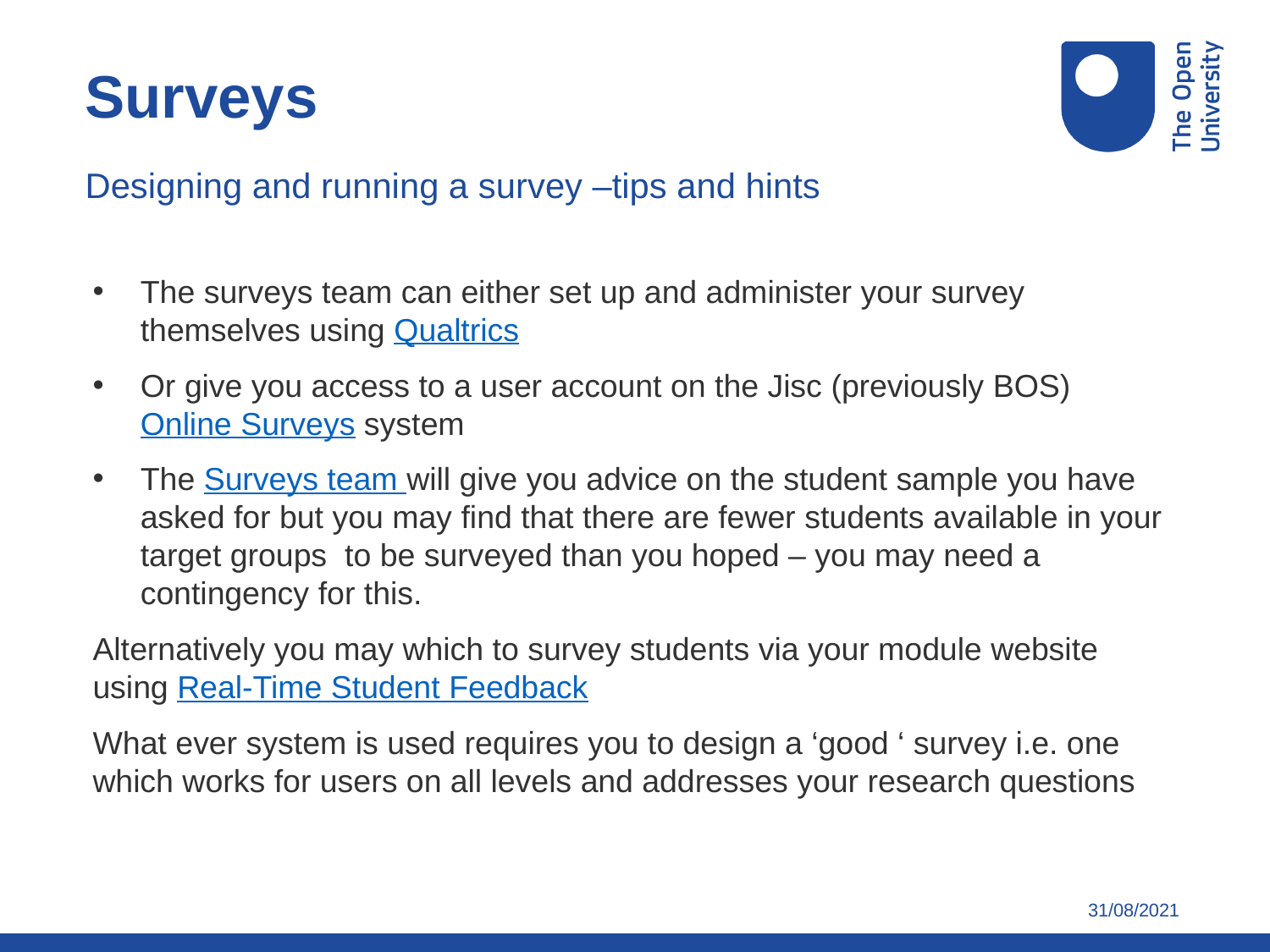

Surveys
Designing and running a survey –tips and hints
The surveys team can either set up and administer your survey themselves using Qualtrics
Or give you access to a user account on the Jisc (previously BOS) Online Surveys system
The Surveys team will give you advice on the student sample you have asked for but you may find that there are fewer students available in your target groups  to be surveyed than you hoped – you may need a contingency for this.
Alternatively you may which to survey students via your module website using Real-Time Student Feedback
What ever system is used requires you to design a ‘good ‘ survey i.e. one which works for users on all levels and addresses your research questions